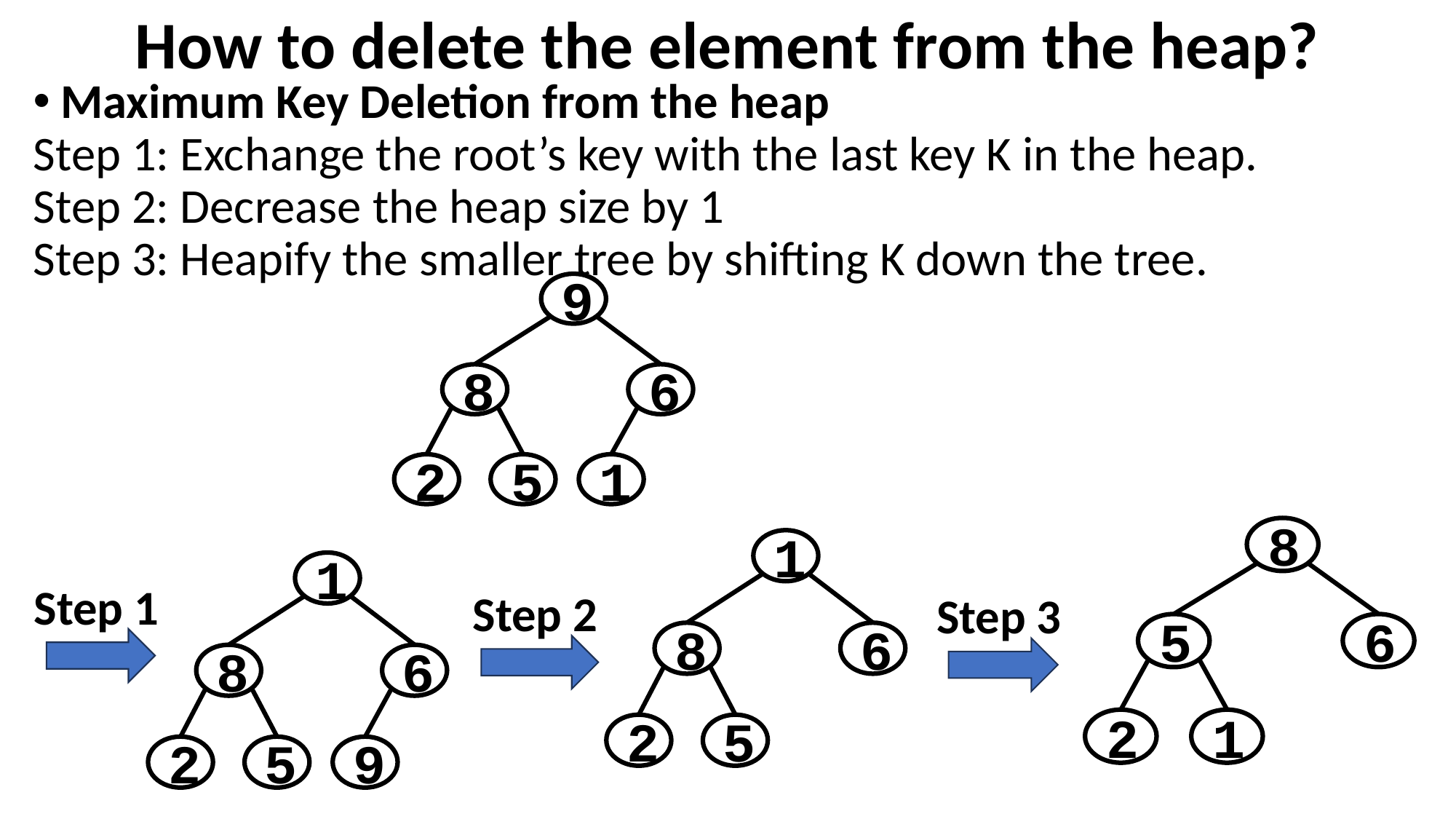

# How to delete the element from the heap?
Maximum Key Deletion from the heap
Step 1: Exchange the root’s key with the last key K in the heap.
Step 2: Decrease the heap size by 1
Step 3: Heapify the smaller tree by shifting K down the tree.
9
8
6
1
2
5
8
5
6
2
1
1
8
6
2
5
1
8
6
9
2
5
Step 1

Step 2

Step 3